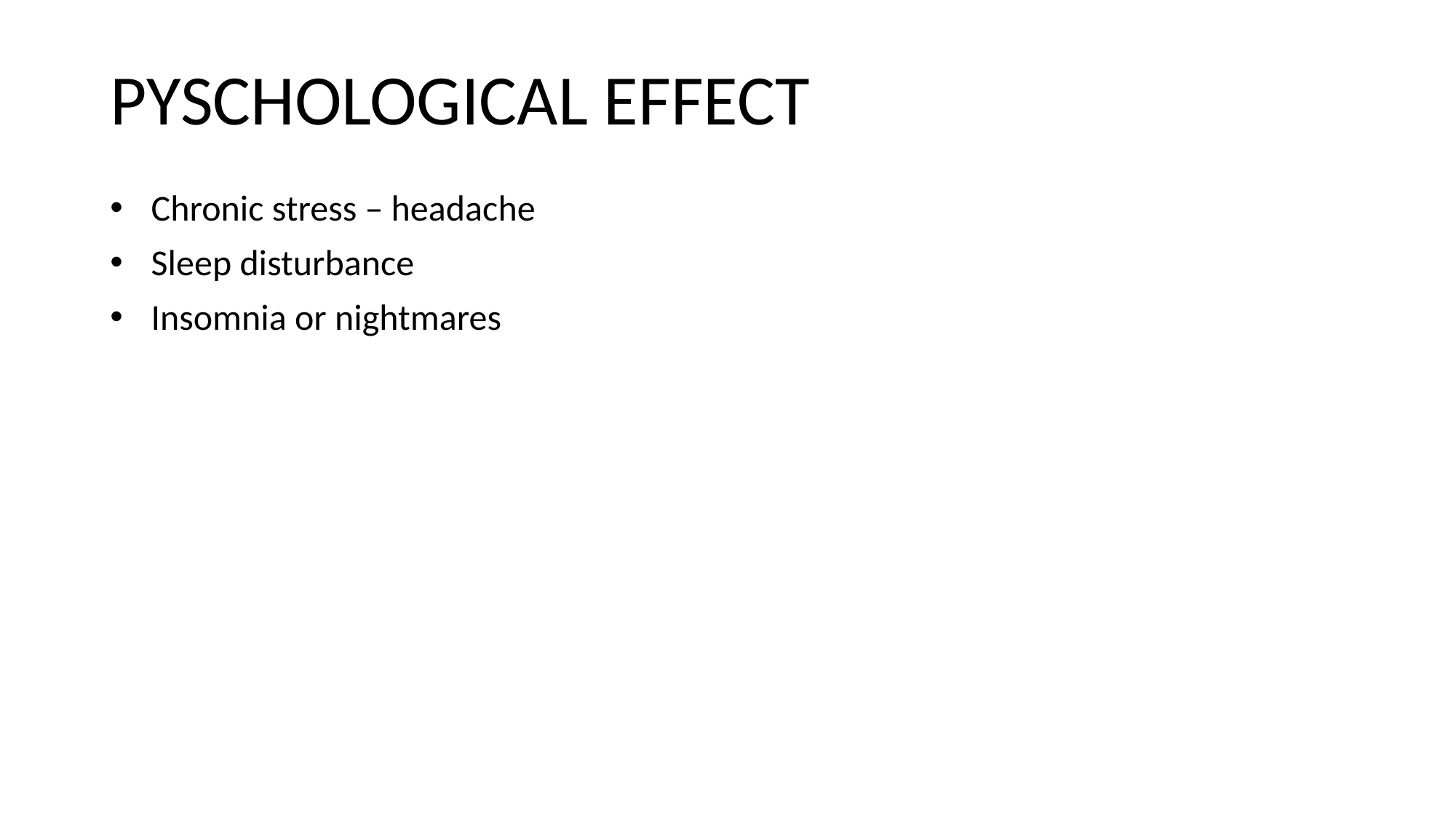

# PYSCHOLOGICAL EFFECT
Chronic stress – headache
Sleep disturbance
Insomnia or nightmares